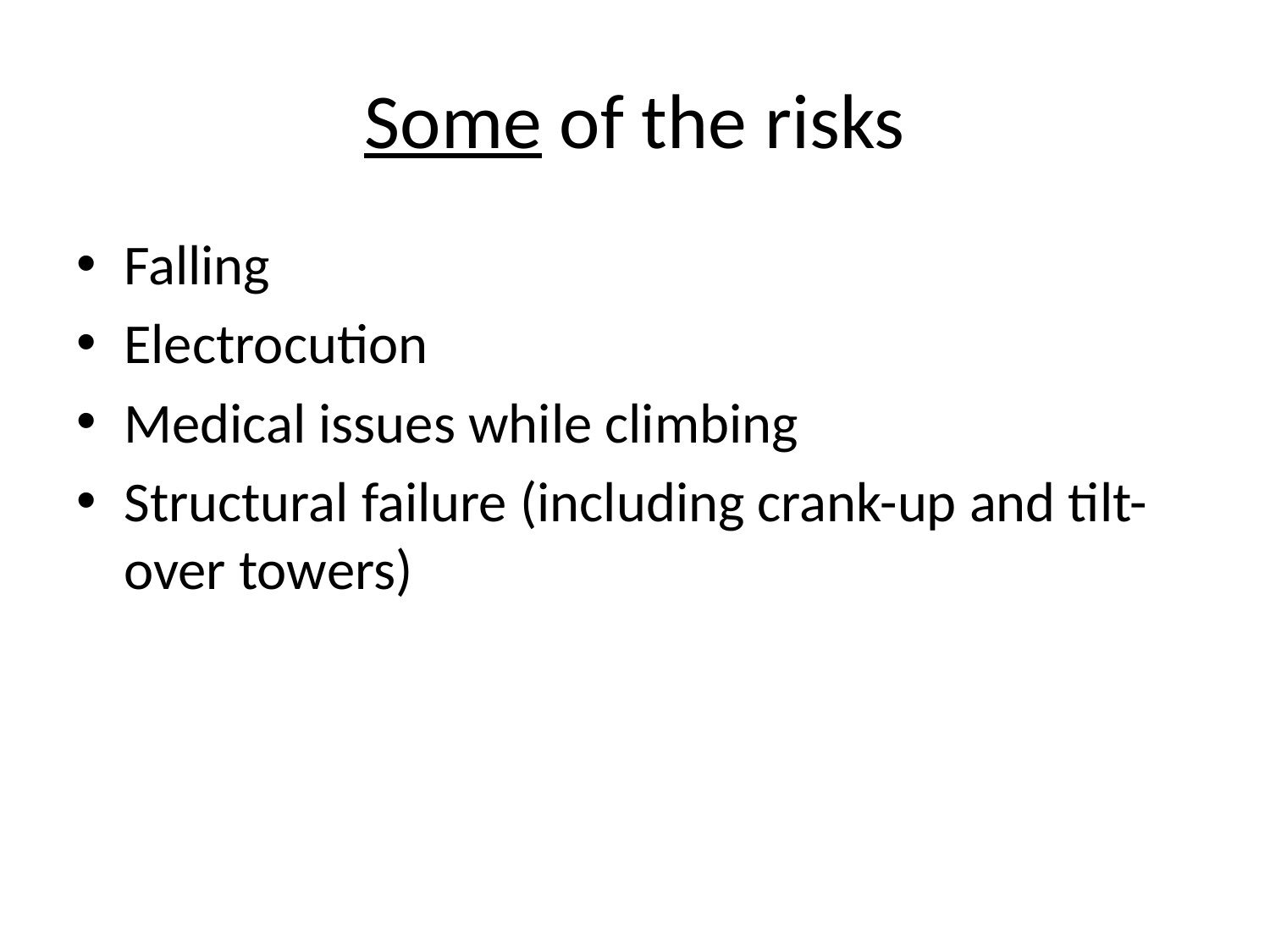

# Some of the risks
Falling
Electrocution
Medical issues while climbing
Structural failure (including crank-up and tilt-over towers)